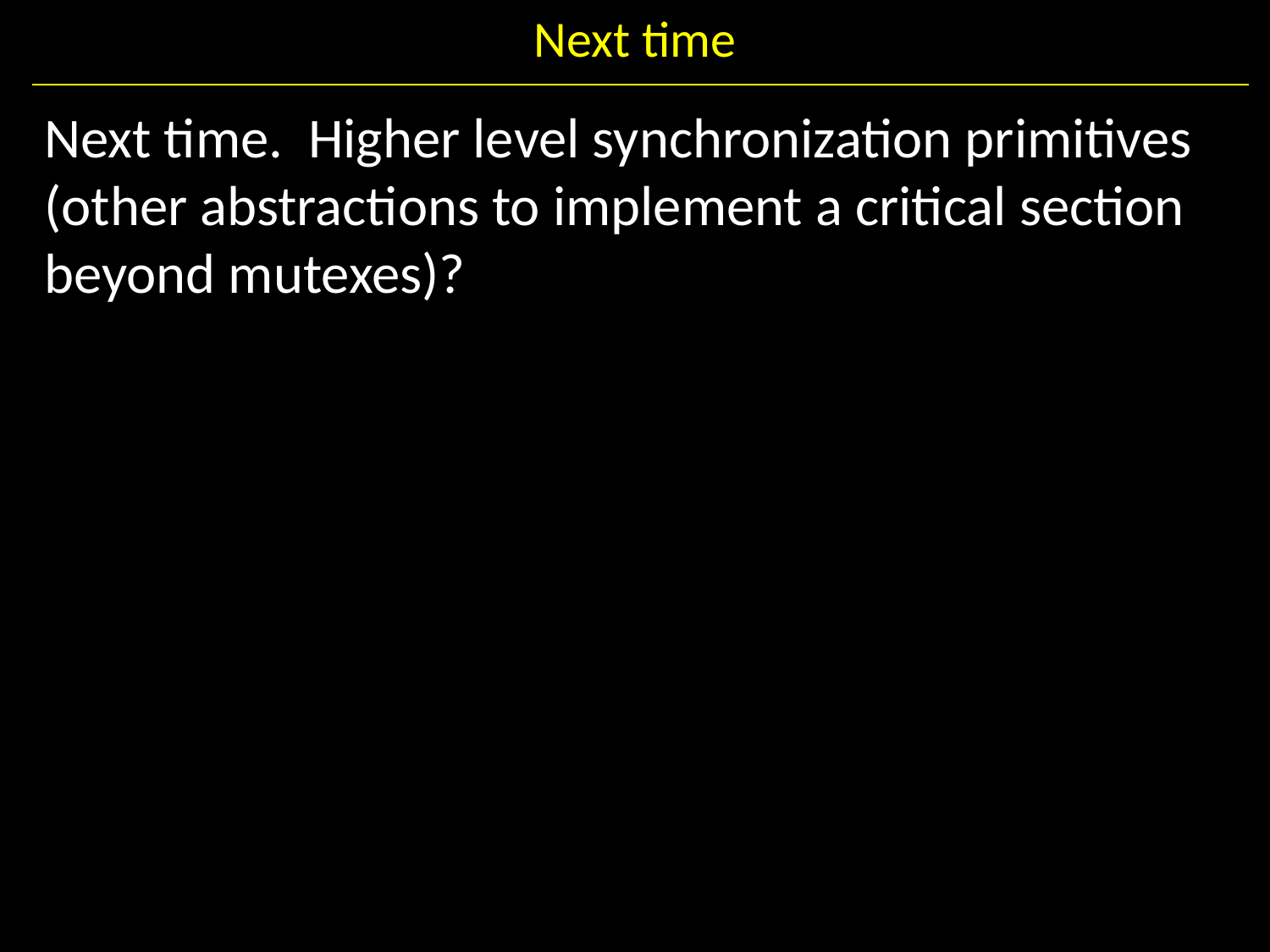

# Next time
Next time.  Higher level synchronization primitives (other abstractions to implement a critical section beyond mutexes)?